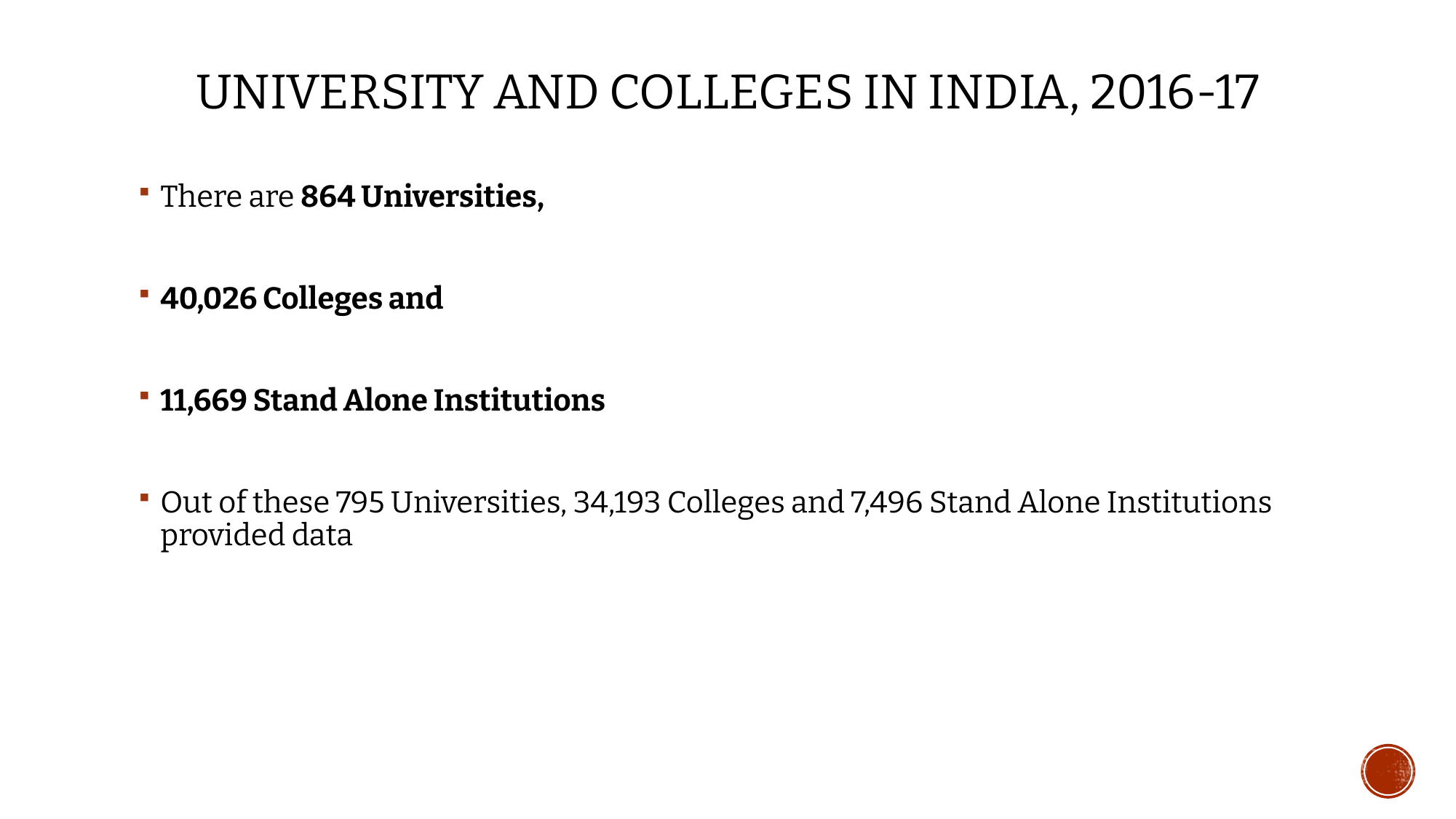

# University and colleges in India, 2016-17
There are 864 Universities,

40,026 Colleges and

11,669 Stand Alone Institutions

Out of these 795 Universities, 34,193 Colleges and 7,496 Stand Alone Institutions provided data